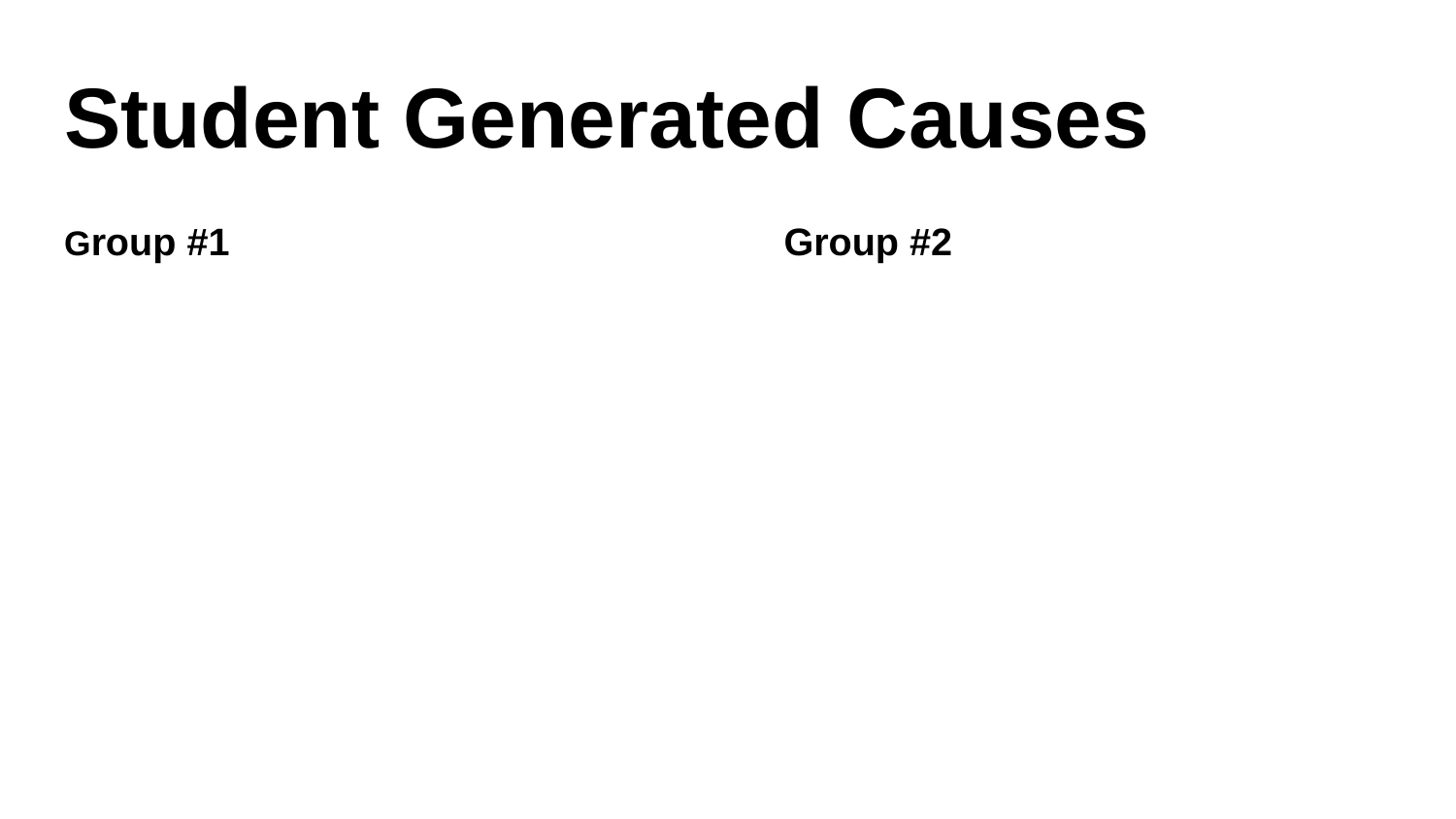

# Student Generated Causes
Group #1
Group #2